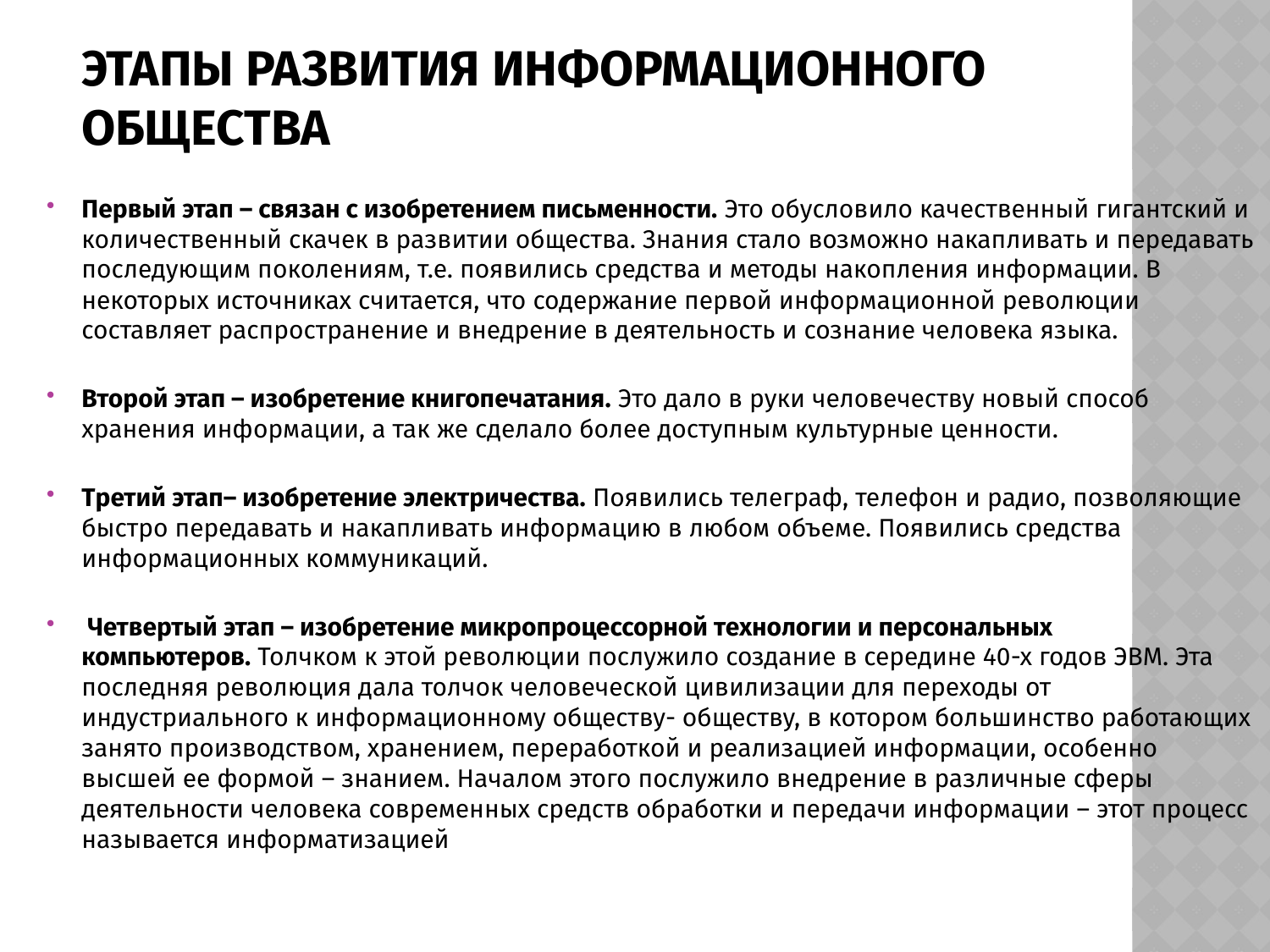

# Этапы развития информационного общества
Первый этап – связан с изобретением письменности. Это обусловило качественный гигантский и количественный скачек в развитии общества. Знания стало возможно накапливать и передавать последующим поколениям, т.е. появились средства и методы накопления информации. В некоторых источниках считается, что содержание первой информационной революции составляет распространение и внедрение в деятельность и сознание человека языка.

Второй этап – изобретение книгопечатания. Это дало в руки человечеству новый способ хранения информации, а так же сделало более доступным культурные ценности.

Третий этап– изобретение электричества. Появились телеграф, телефон и радио, позволяющие быстро передавать и накапливать информацию в любом объеме. Появились средства информационных коммуникаций.

 Четвертый этап – изобретение микропроцессорной технологии и персональных компьютеров. Толчком к этой революции послужило создание в середине 40-х годов ЭВМ. Эта последняя революция дала толчок человеческой цивилизации для переходы от индустриального к информационному обществу- обществу, в котором большинство работающих занято производством, хранением, переработкой и реализацией информации, особенно высшей ее формой – знанием. Началом этого послужило внедрение в различные сферы деятельности человека современных средств обработки и передачи информации – этот процесс называется информатизацией